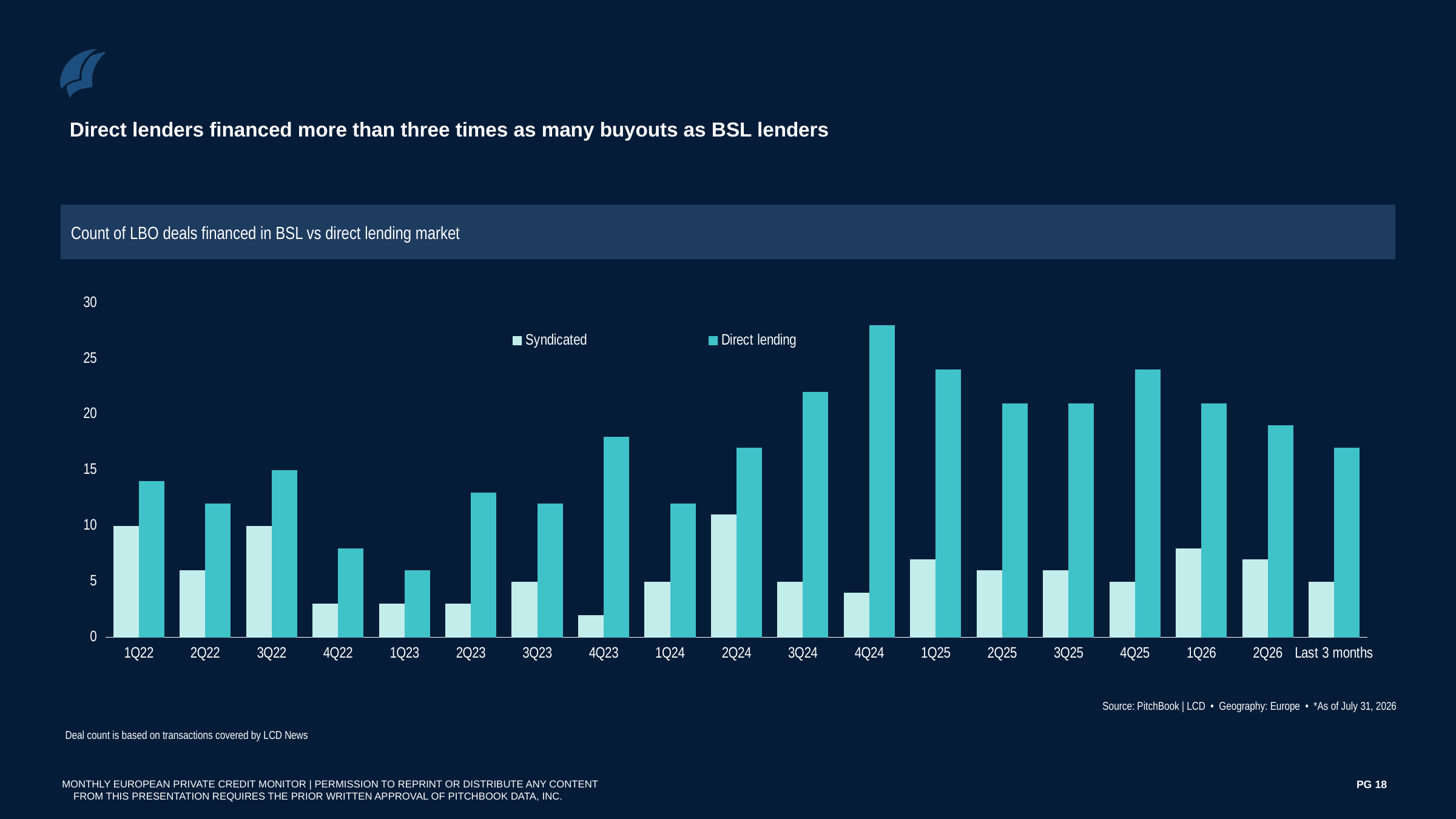

Direct lenders financed more than three times as many buyouts as BSL lenders
Count of LBO deals financed in BSL vs direct lending market

### Chart

| Category | Syndicated | Direct lending |
|---|---|---|
| 1Q22 | 10.0 | 14.0 |
| 2Q22 | 6.0 | 12.0 |
| 3Q22 | 10.0 | 15.0 |
| 4Q22 | 3.0 | 8.0 |
| 1Q23 | 3.0 | 6.0 |
| 2Q23 | 3.0 | 13.0 |
| 3Q23 | 5.0 | 12.0 |
| 4Q23 | 2.0 | 18.0 |
| 1Q24 | 5.0 | 12.0 |
| 2Q24 | 11.0 | 17.0 |
| 3Q24 | 5.0 | 22.0 |
| 4Q24 | 4.0 | 28.0 |
| 1Q25 | 7.0 | 24.0 |
| 2Q25 | 6.0 | 21.0 |
| 3Q25 | 6.0 | 21.0 |
| 4Q25 | 5.0 | 24.0 |
| 1Q26 | 8.0 | 21.0 |
| 2Q26 | 7.0 | 19.0 |
| Last 3 months | 5.0 | 17.0 |
Source: PitchBook | LCD  •  Geography: Europe  •  *As of July 31, 2026
Deal count is based on transactions covered by LCD News